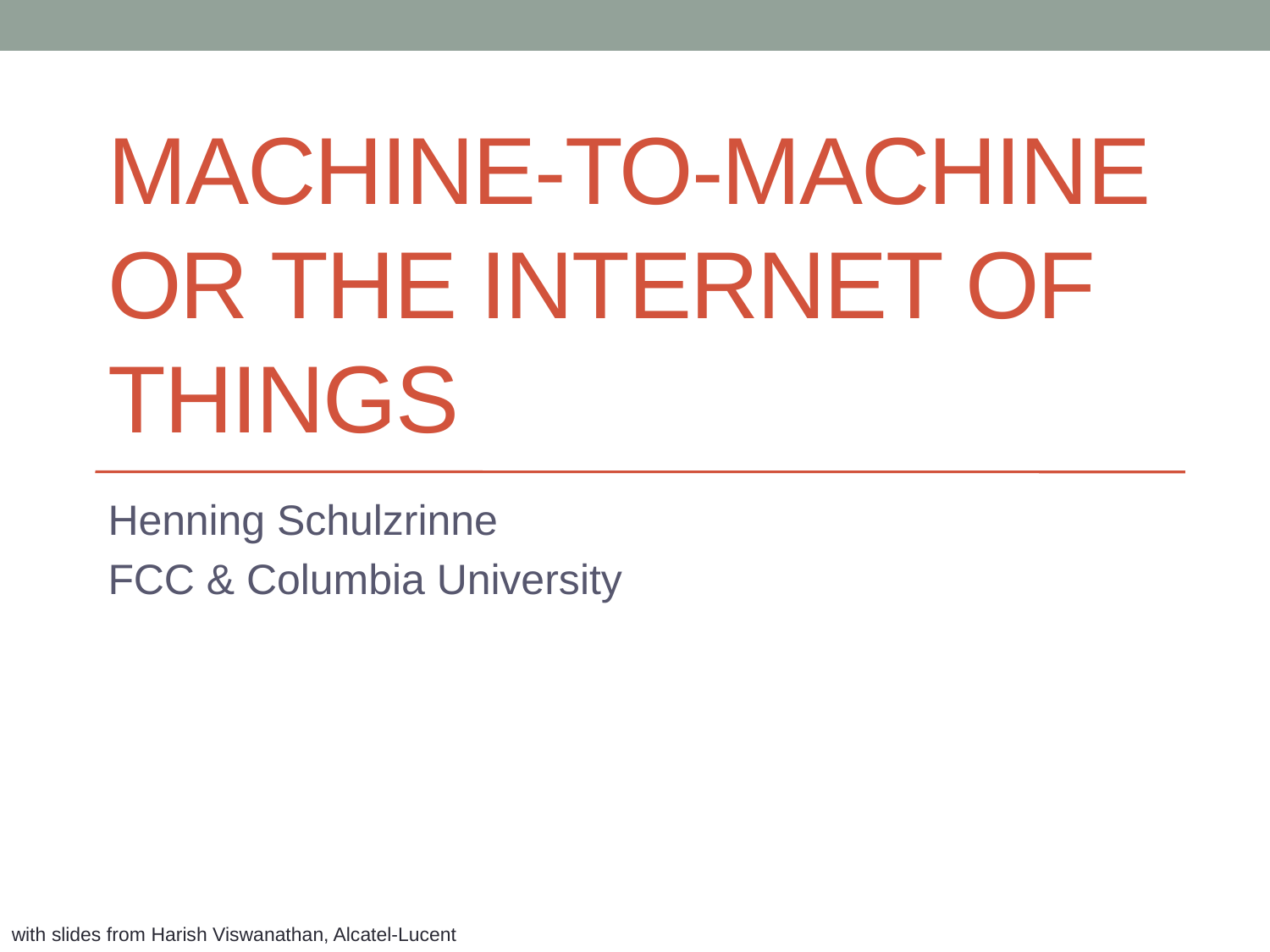

# Machine-TO-MACHINE or the INTERNET of THINGS
Henning Schulzrinne
FCC & Columbia University
with slides from Harish Viswanathan, Alcatel-Lucent